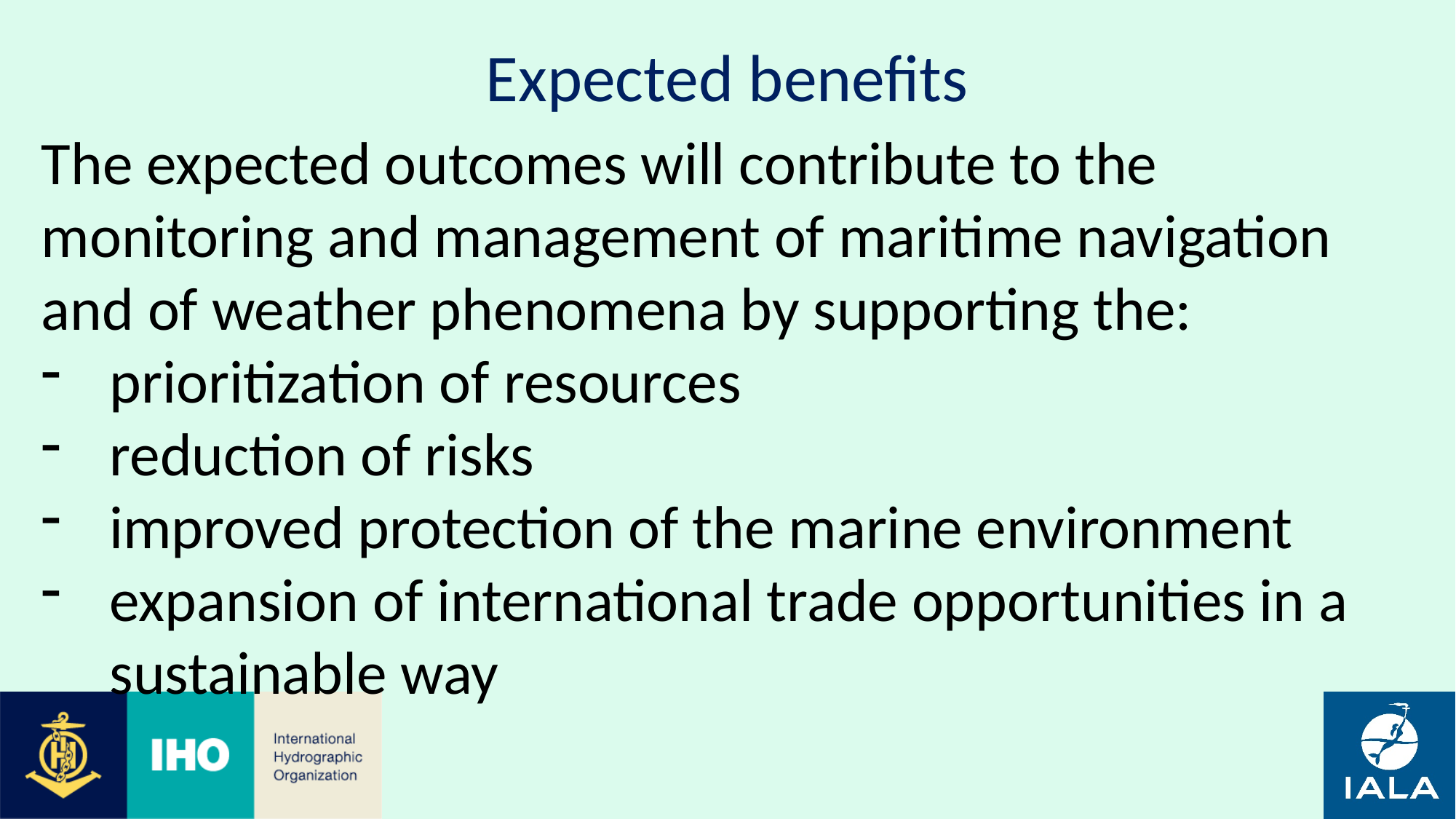

# Expected benefits
The expected outcomes will contribute to the monitoring and management of maritime navigation and of weather phenomena by supporting the:
prioritization of resources
reduction of risks
improved protection of the marine environment
expansion of international trade opportunities in a sustainable way